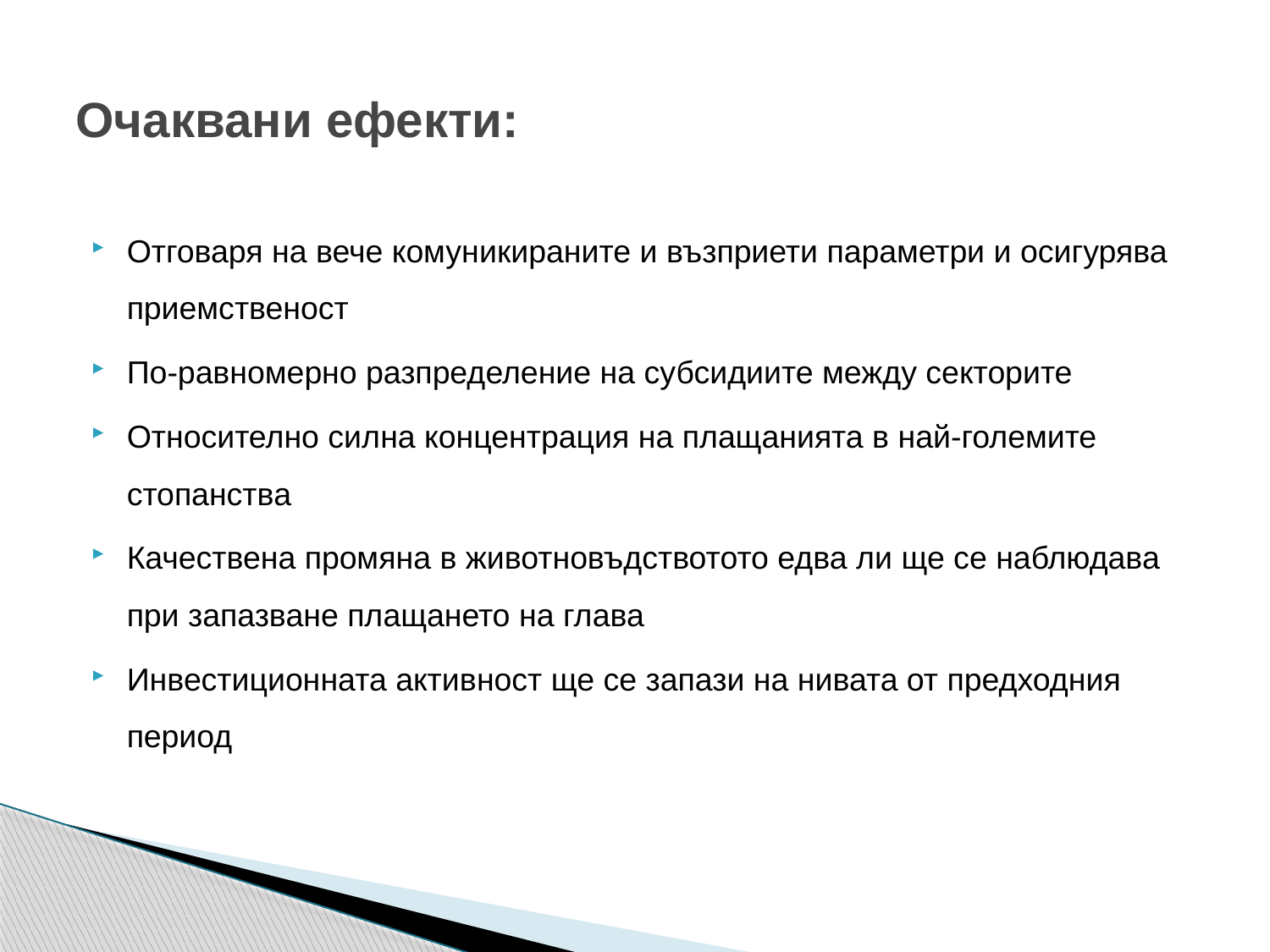

# Очаквани ефекти:
Отговаря на вече комуникираните и възприети параметри и осигурява приемственост
По-равномерно разпределение на субсидиите между секторите
Относително силна концентрация на плащанията в най-големите стопанства
Качествена промяна в животновъдствотото едва ли ще се наблюдава при запазване плащането на глава
Инвестиционната активност ще се запази на нивата от предходния период